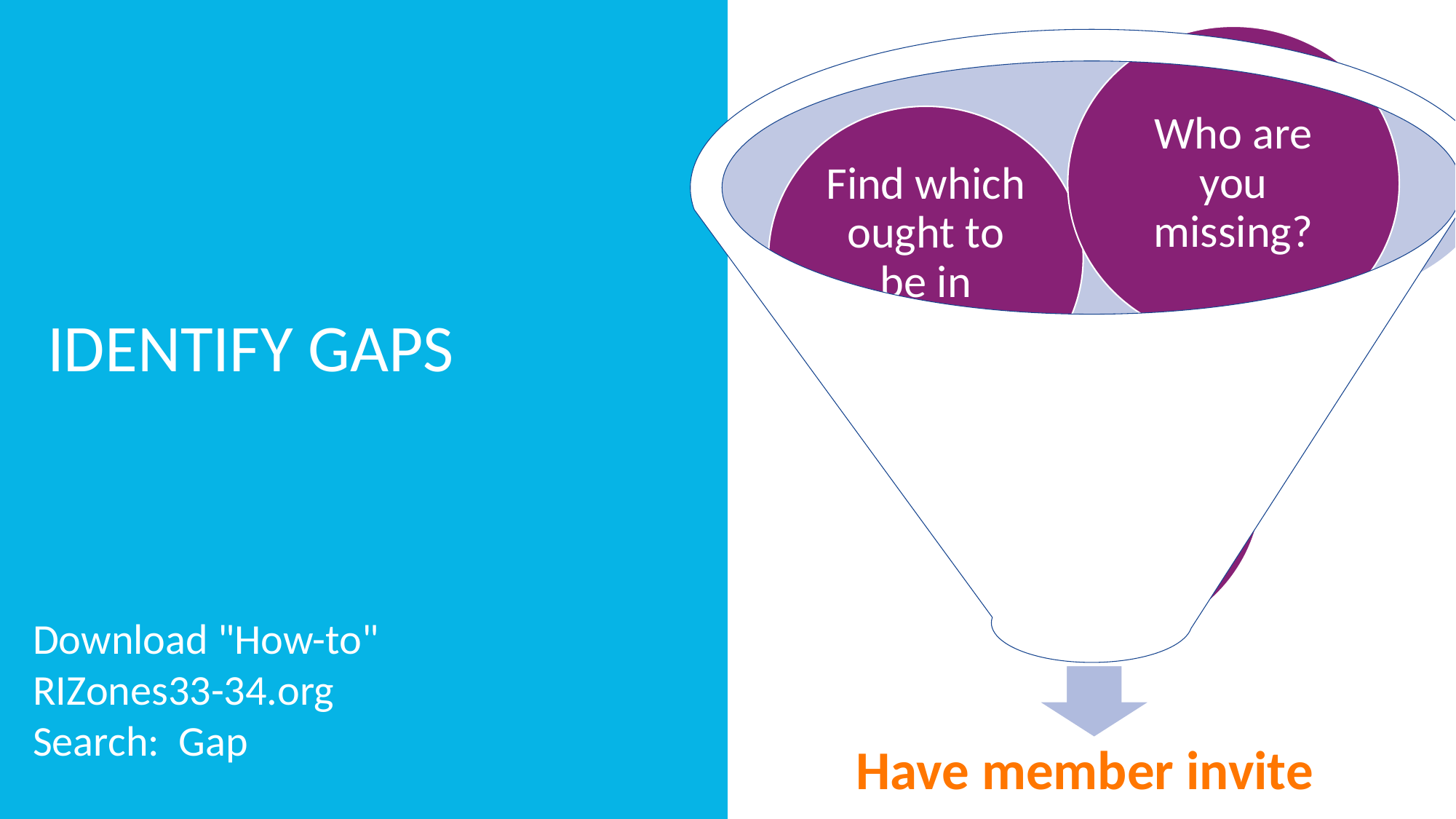

Who are you missing?

Find which ought to be in Rotary
Ask which members know someone at each

Have member invite
Identify Gaps

Download "How-to"
RIZones33-34.org
Search:  Gap